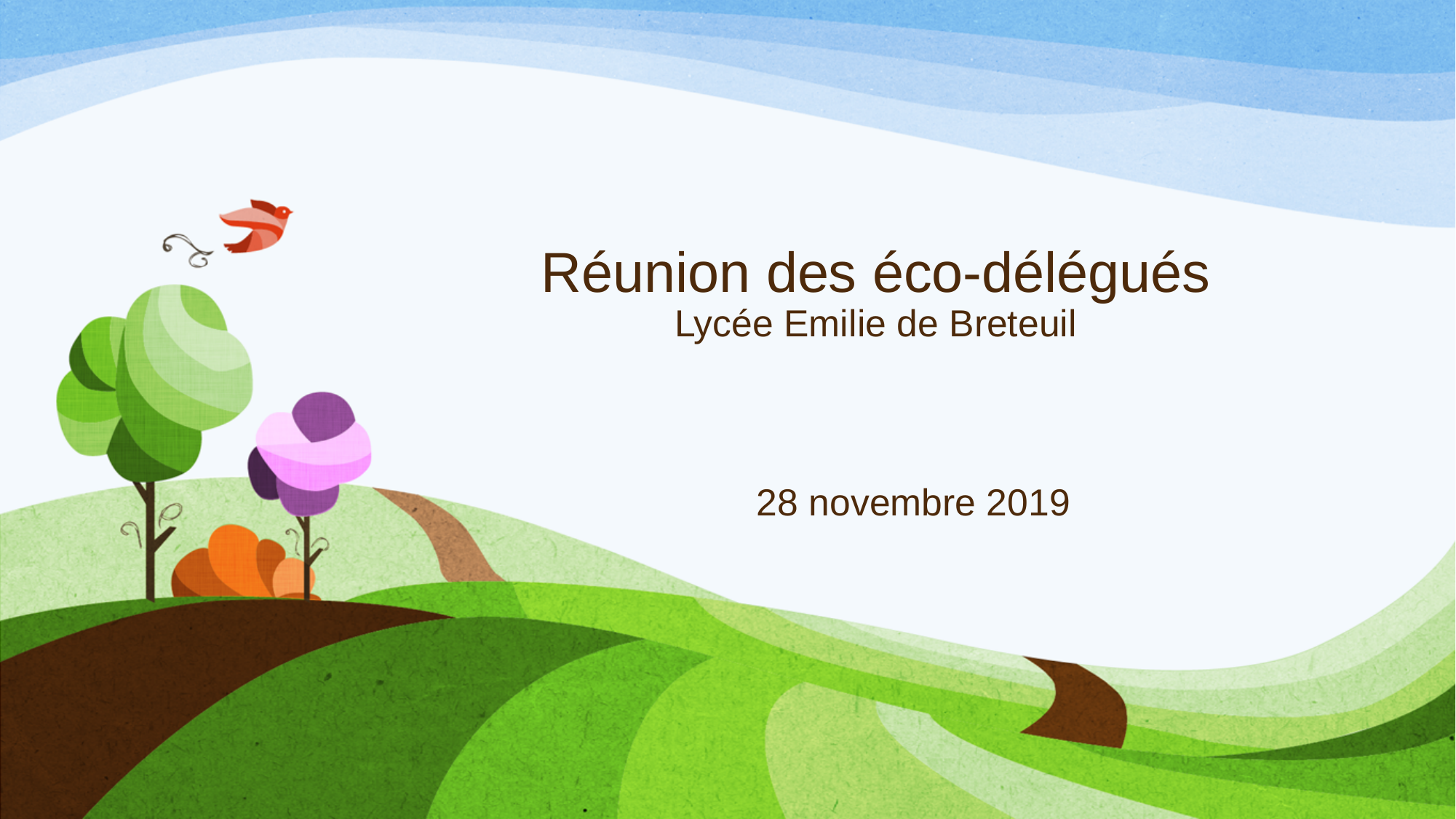

# Réunion des éco-délégués Lycée Emilie de Breteuil 28 novembre 2019